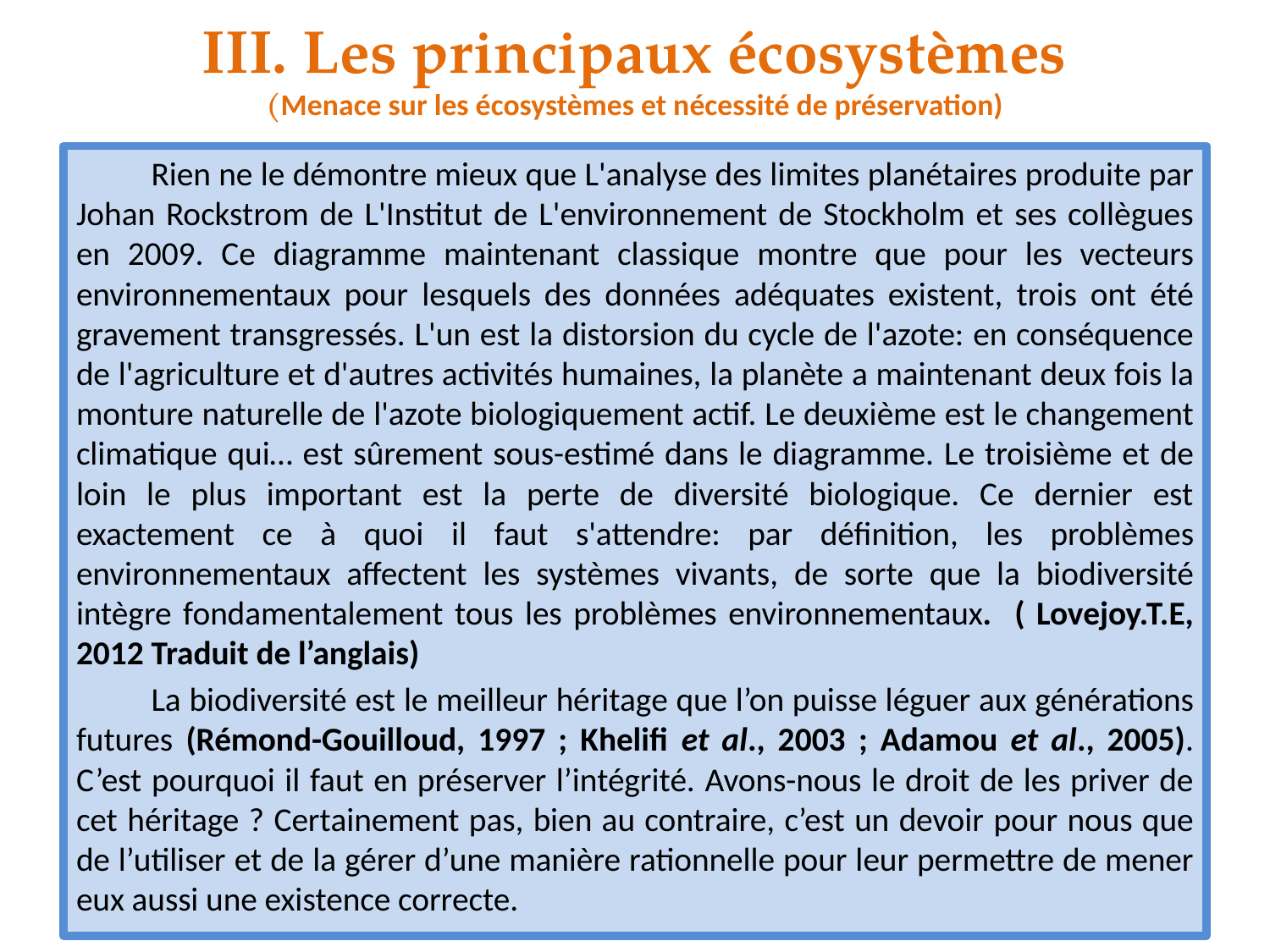

# III. Les principaux écosystèmes (Menace sur les écosystèmes et nécessité de préservation)
	Rien ne le démontre mieux que L'analyse des limites planétaires produite par Johan Rockstrom de L'Institut de L'environnement de Stockholm et ses collègues en 2009. Ce diagramme maintenant classique montre que pour les vecteurs environnementaux pour lesquels des données adéquates existent, trois ont été gravement transgressés. L'un est la distorsion du cycle de l'azote: en conséquence de l'agriculture et d'autres activités humaines, la planète a maintenant deux fois la monture naturelle de l'azote biologiquement actif. Le deuxième est le changement climatique qui… est sûrement sous-estimé dans le diagramme. Le troisième et de loin le plus important est la perte de diversité biologique. Ce dernier est exactement ce à quoi il faut s'attendre: par définition, les problèmes environnementaux affectent les systèmes vivants, de sorte que la biodiversité intègre fondamentalement tous les problèmes environnementaux.  ( Lovejoy.T.E, 2012 Traduit de l’anglais)
	La biodiversité est le meilleur héritage que l’on puisse léguer aux générations futures (Rémond-Gouilloud, 1997 ; Khelifi et al., 2003 ; Adamou et al., 2005). C’est pourquoi il faut en préserver l’intégrité. Avons-nous le droit de les priver de cet héritage ? Certainement pas, bien au contraire, c’est un devoir pour nous que de l’utiliser et de la gérer d’une manière rationnelle pour leur permettre de mener eux aussi une existence correcte.